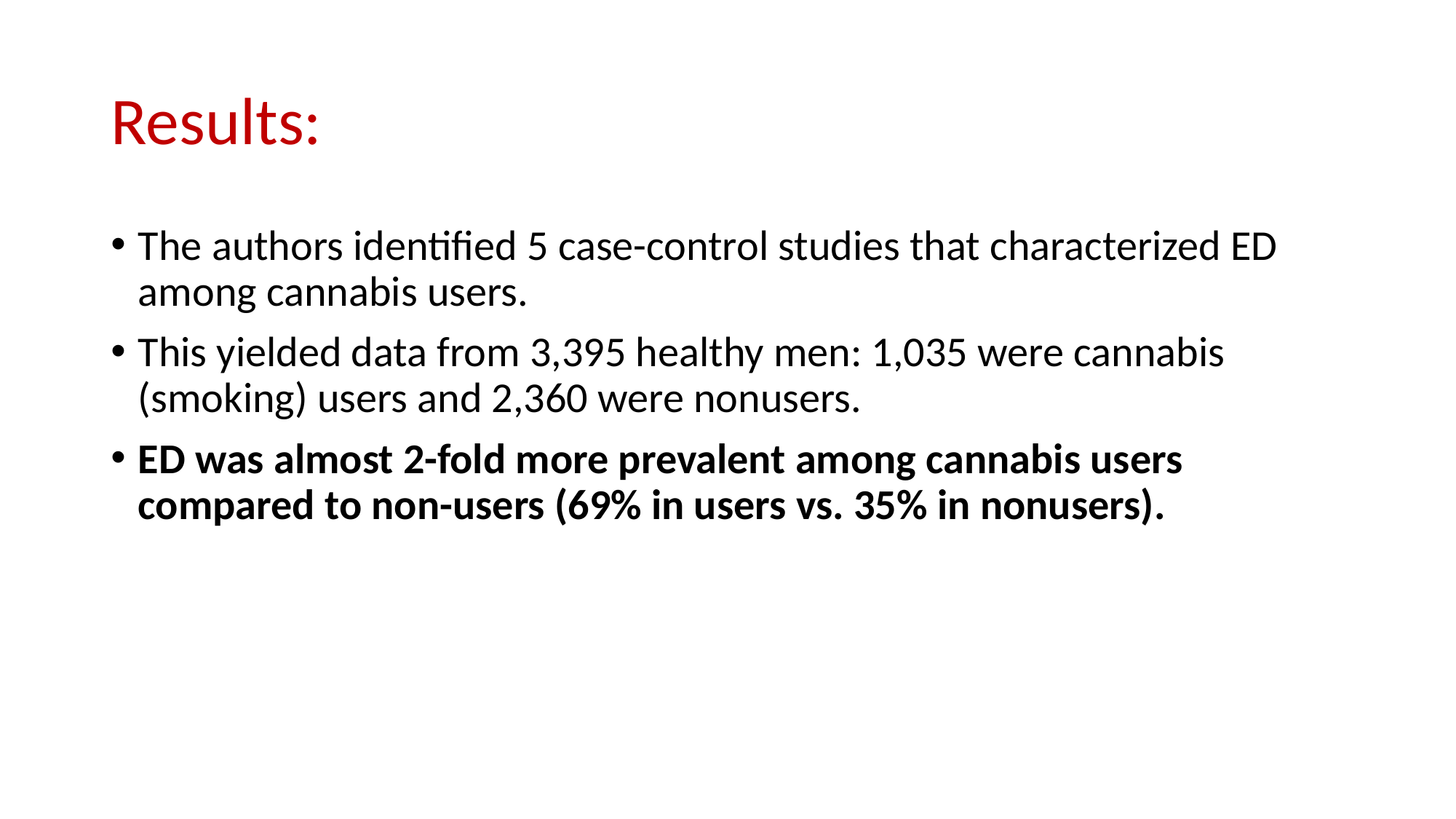

# Results:
The authors identified 5 case-control studies that characterized ED among cannabis users.
This yielded data from 3,395 healthy men: 1,035 were cannabis (smoking) users and 2,360 were nonusers.
ED was almost 2-fold more prevalent among cannabis users compared to non-users (69% in users vs. 35% in nonusers).